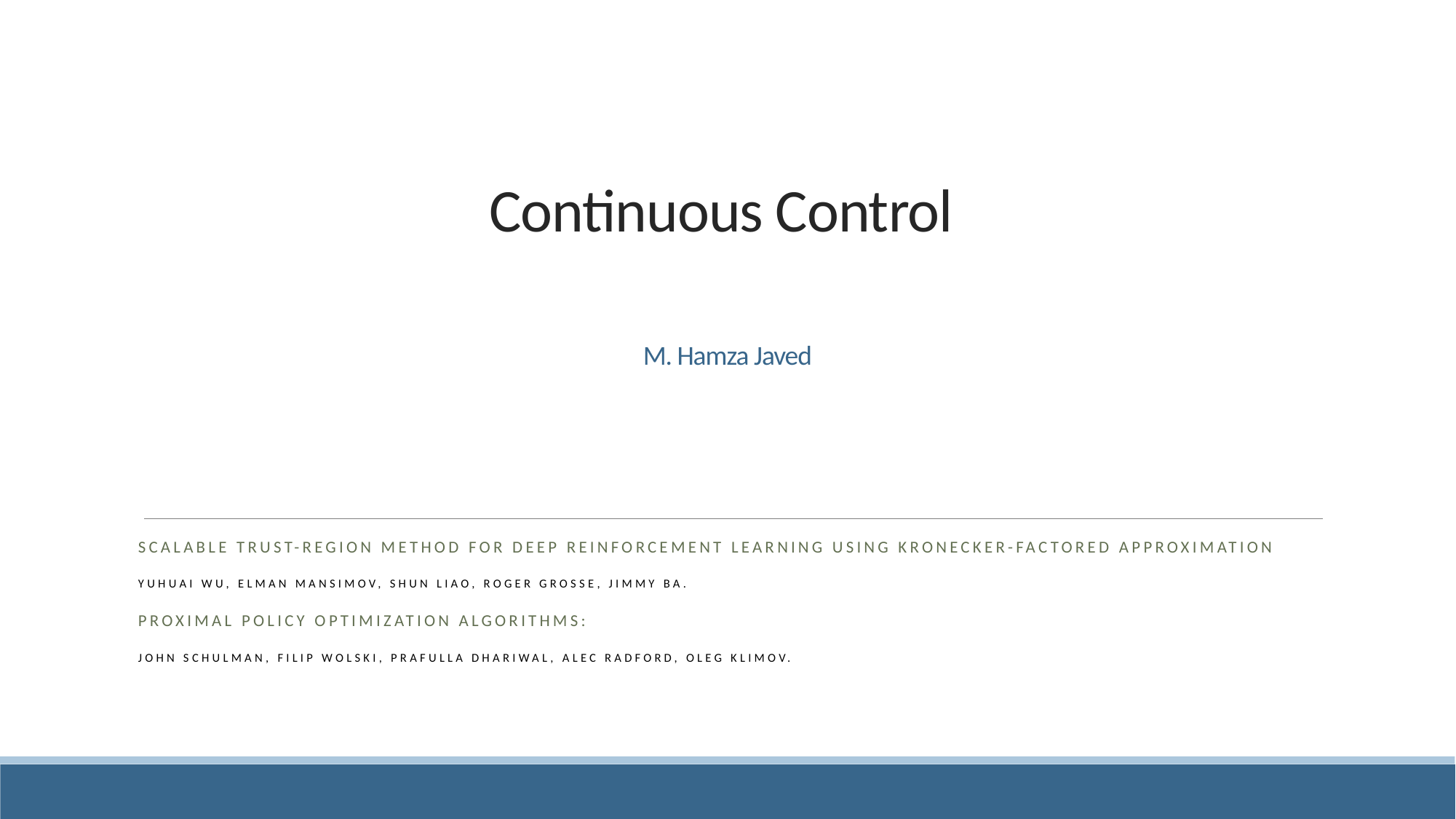

# Continuous Control M. Hamza Javed
Scalable trust-region method for deep reinforcement learning using Kronecker-factored approximation
Yuhuai Wu, Elman Mansimov, Shun Liao, Roger Grosse, Jimmy Ba.
Proximal Policy Optimization Algorithms:
John Schulman, Filip Wolski, Prafulla Dhariwal, Alec Radford, Oleg Klimov.